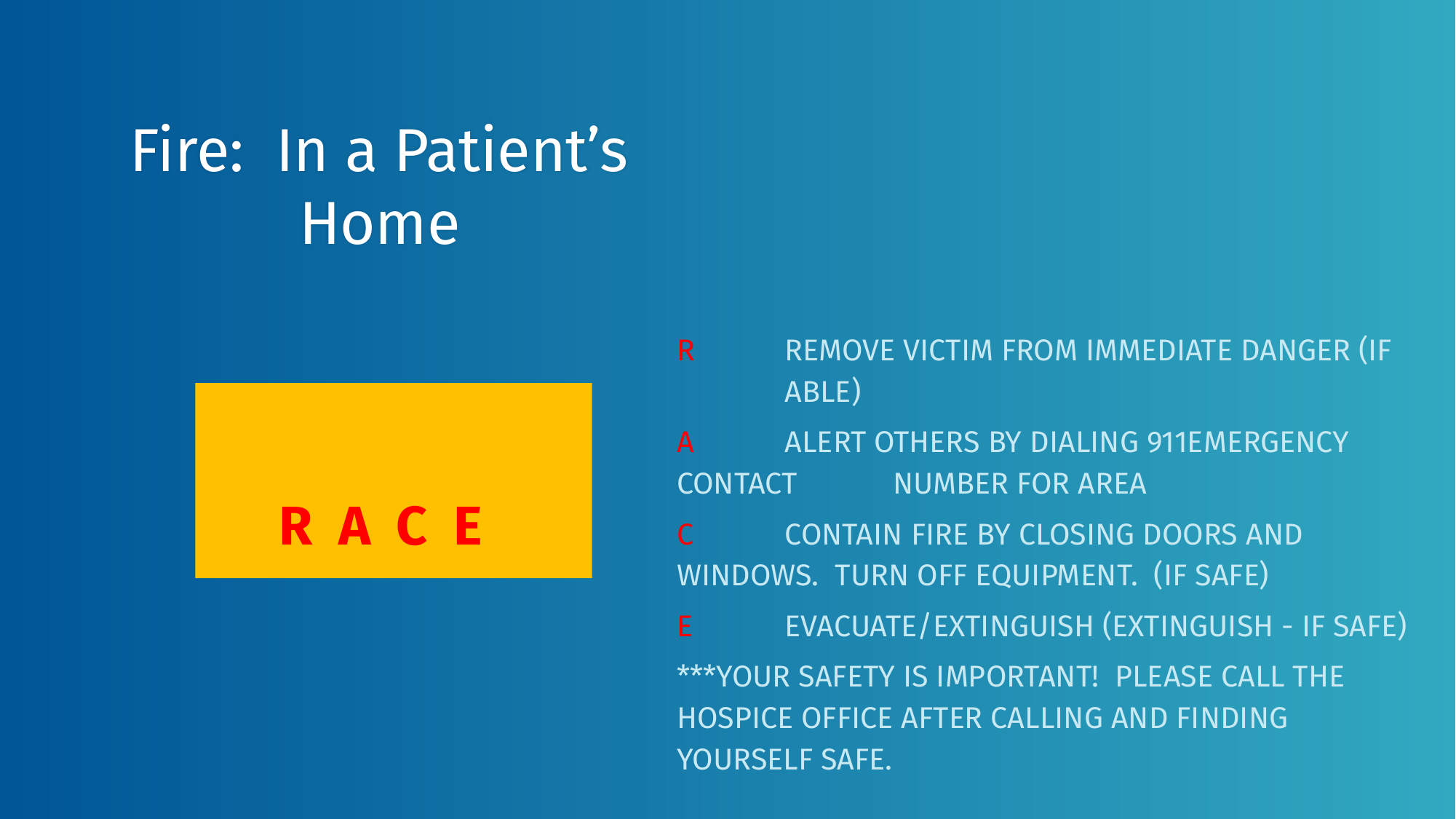

# Fire:  In a Patient’s Home
R	Remove Victim from immediate danger (If 	able)
A	Alert others by dialing 911emergency contact 	number for area
C	Contain fire by closing doors and 	windows.  Turn off equipment.  (If safe)
E	Evacuate/Extinguish (Extinguish - if safe)
***Your safety is important!  Please call the hospice office after calling and finding yourself safe.

R  A  C  E